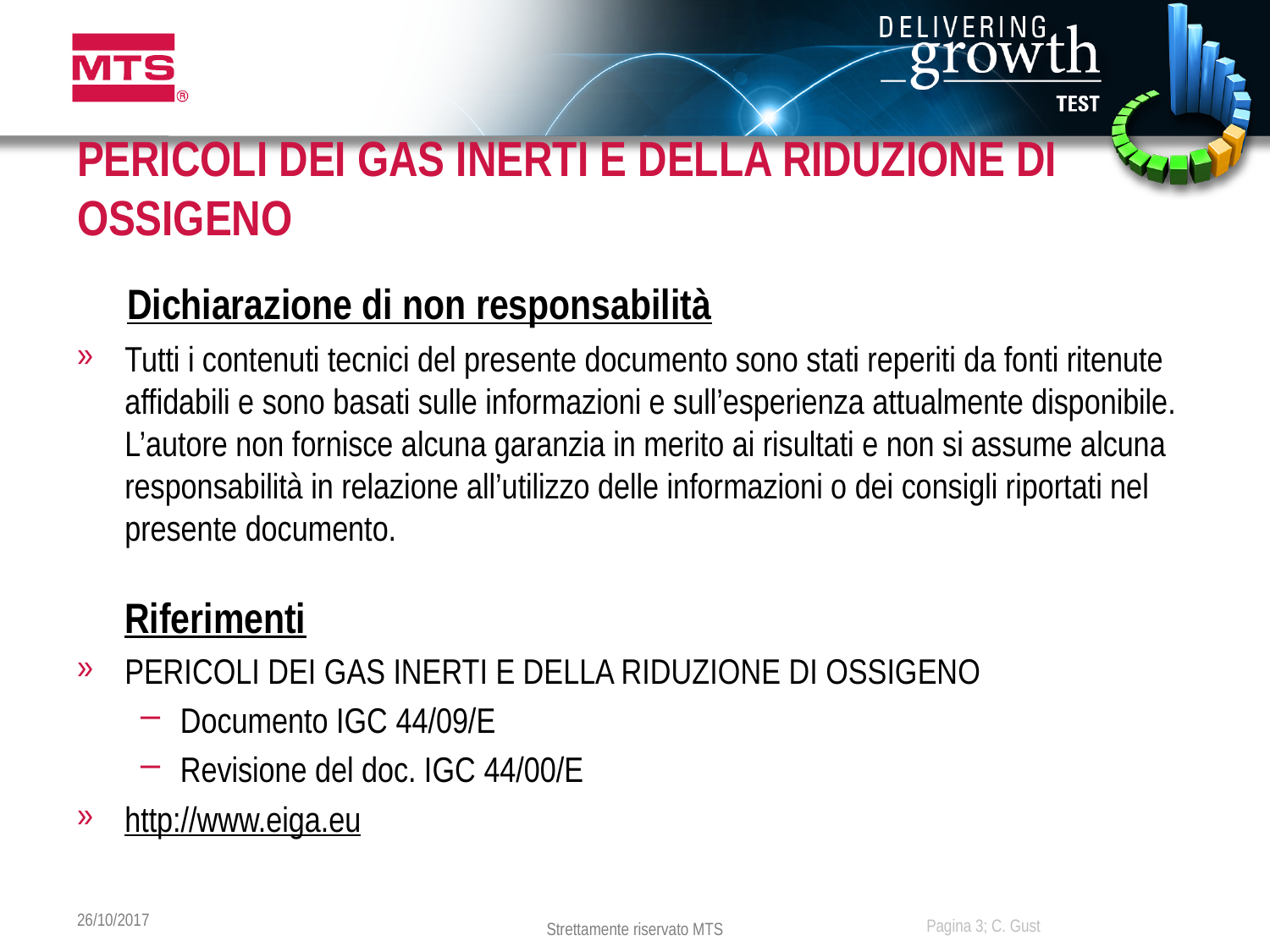

# PERICOLI DEI GAS INERTI E DELLA RIDUZIONE DI OSSIGENO

	Dichiarazione di non responsabilità
Tutti i contenuti tecnici del presente documento sono stati reperiti da fonti ritenute affidabili e sono basati sulle informazioni e sull’esperienza attualmente disponibile.
L’autore non fornisce alcuna garanzia in merito ai risultati e non si assume alcuna responsabilità in relazione all’utilizzo delle informazioni o dei consigli riportati nel presente documento.
Riferimenti
PERICOLI DEI GAS INERTI E DELLA RIDUZIONE DI OSSIGENO
Documento IGC 44/09/E
Revisione del doc. IGC 44/00/E
http://www.eiga.eu

26/10/2017

Pagina 3; C. Gust

Strettamente riservato MTS